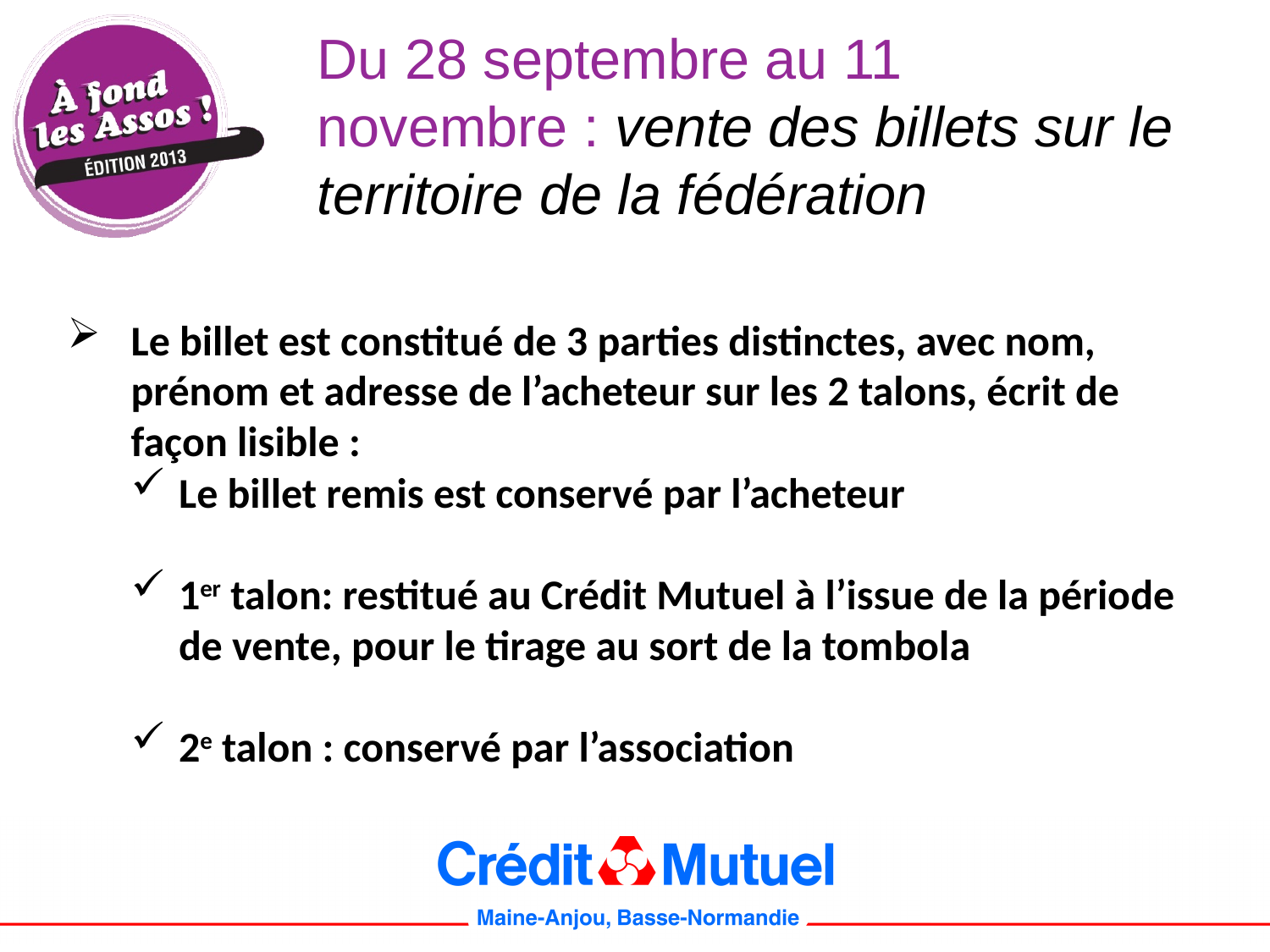

Du 28 septembre au 11 novembre : vente des billets sur le territoire de la fédération

#

Le billet est constitué de 3 parties distinctes, avec nom, prénom et adresse de l’acheteur sur les 2 talons, écrit de façon lisible :
Le billet remis est conservé par l’acheteur

1er talon: restitué au Crédit Mutuel à l’issue de la période de vente, pour le tirage au sort de la tombola

2e talon : conservé par l’association